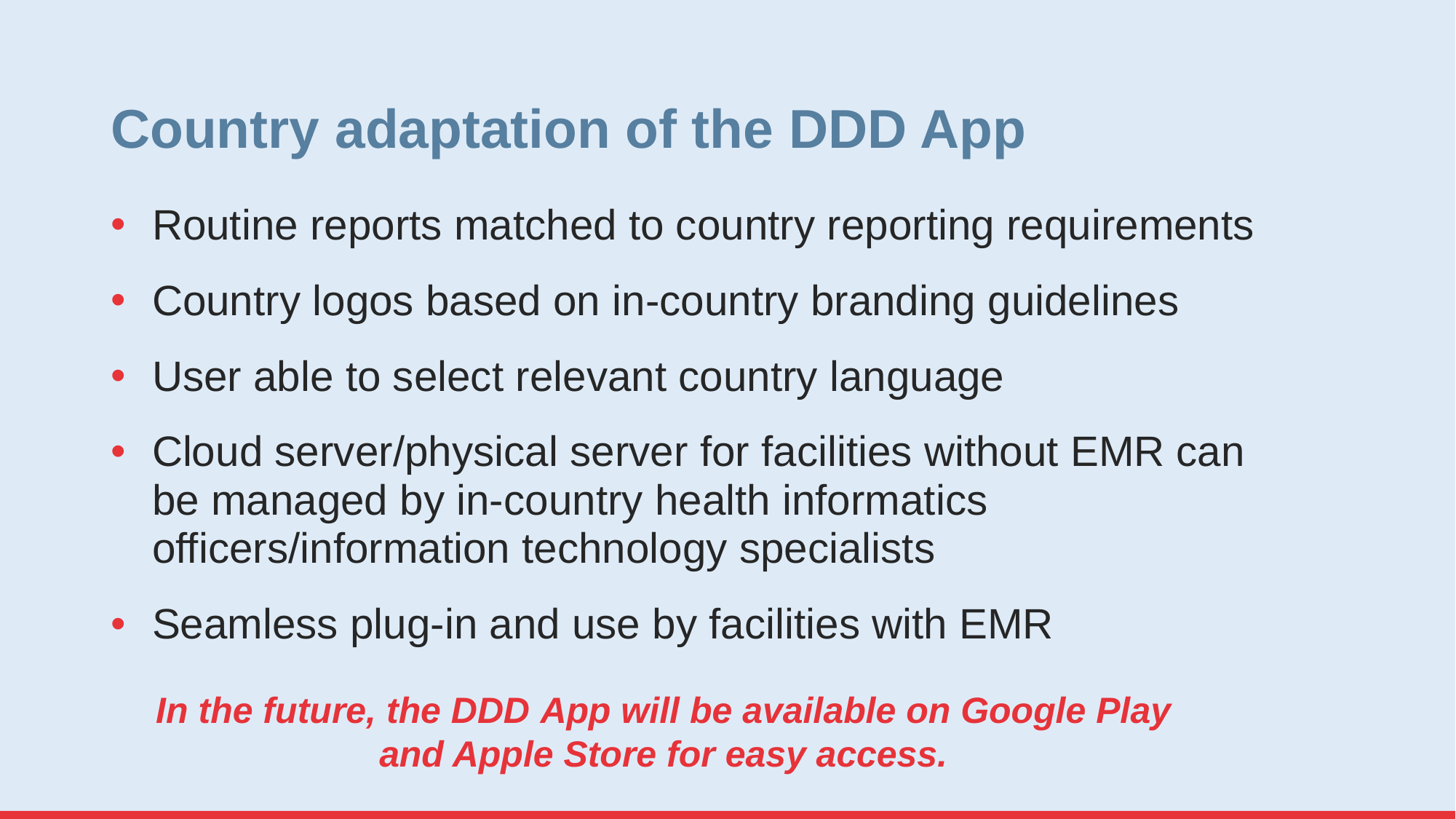

# Country adaptation of the DDD App
Routine reports matched to country reporting requirements
Country logos based on in-country branding guidelines
User able to select relevant country language
Cloud server/physical server for facilities without EMR can be managed by in-country health informatics officers/information technology specialists
Seamless plug-in and use by facilities with EMR
In the future, the DDD App will be available on Google Play and Apple Store for easy access.